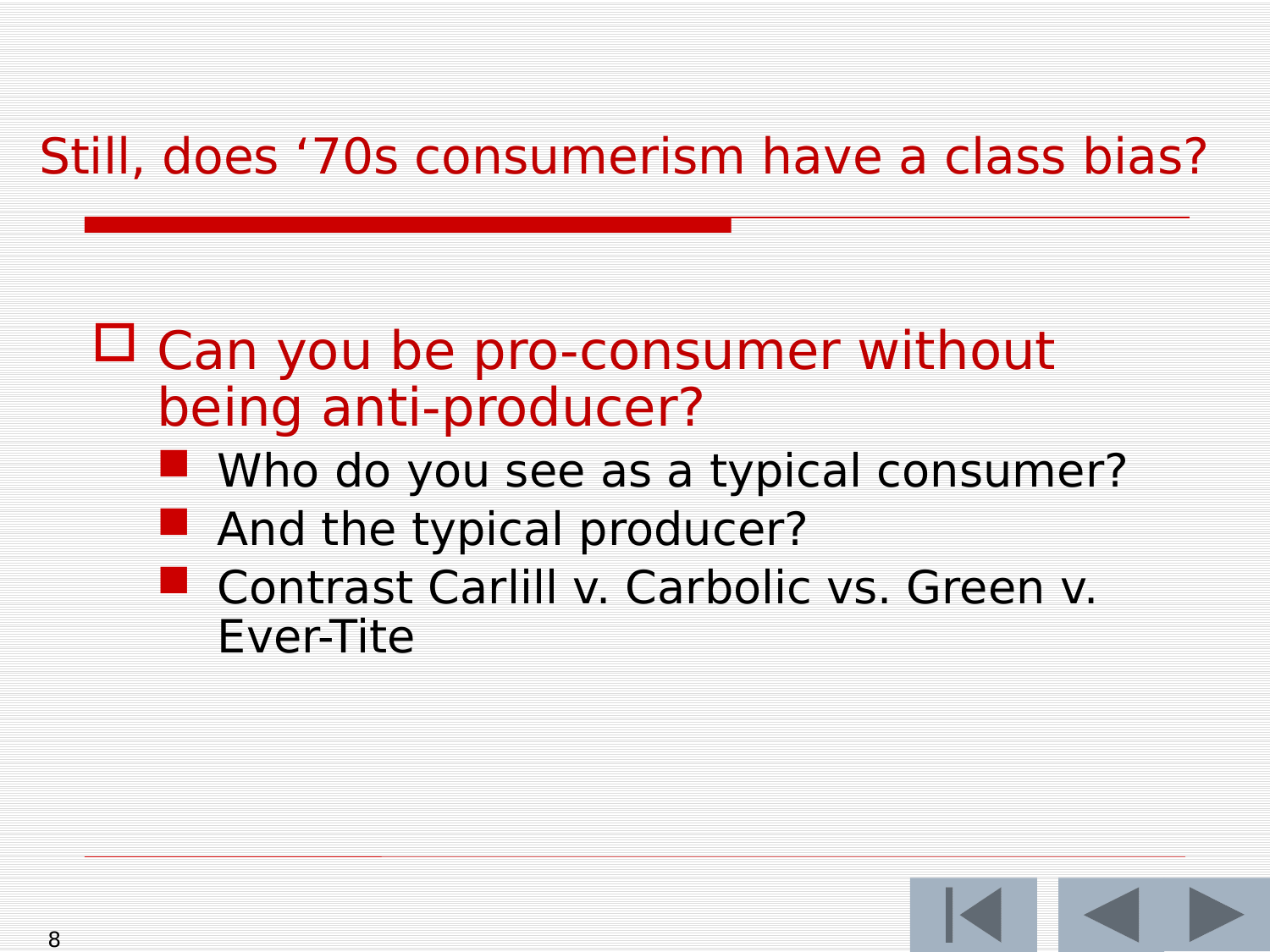

# Still, does ‘70s consumerism have a class bias?

Can you be pro-consumer without being anti-producer?
Who do you see as a typical consumer?
And the typical producer?
Contrast Carlill v. Carbolic vs. Green v. Ever-Tite

8